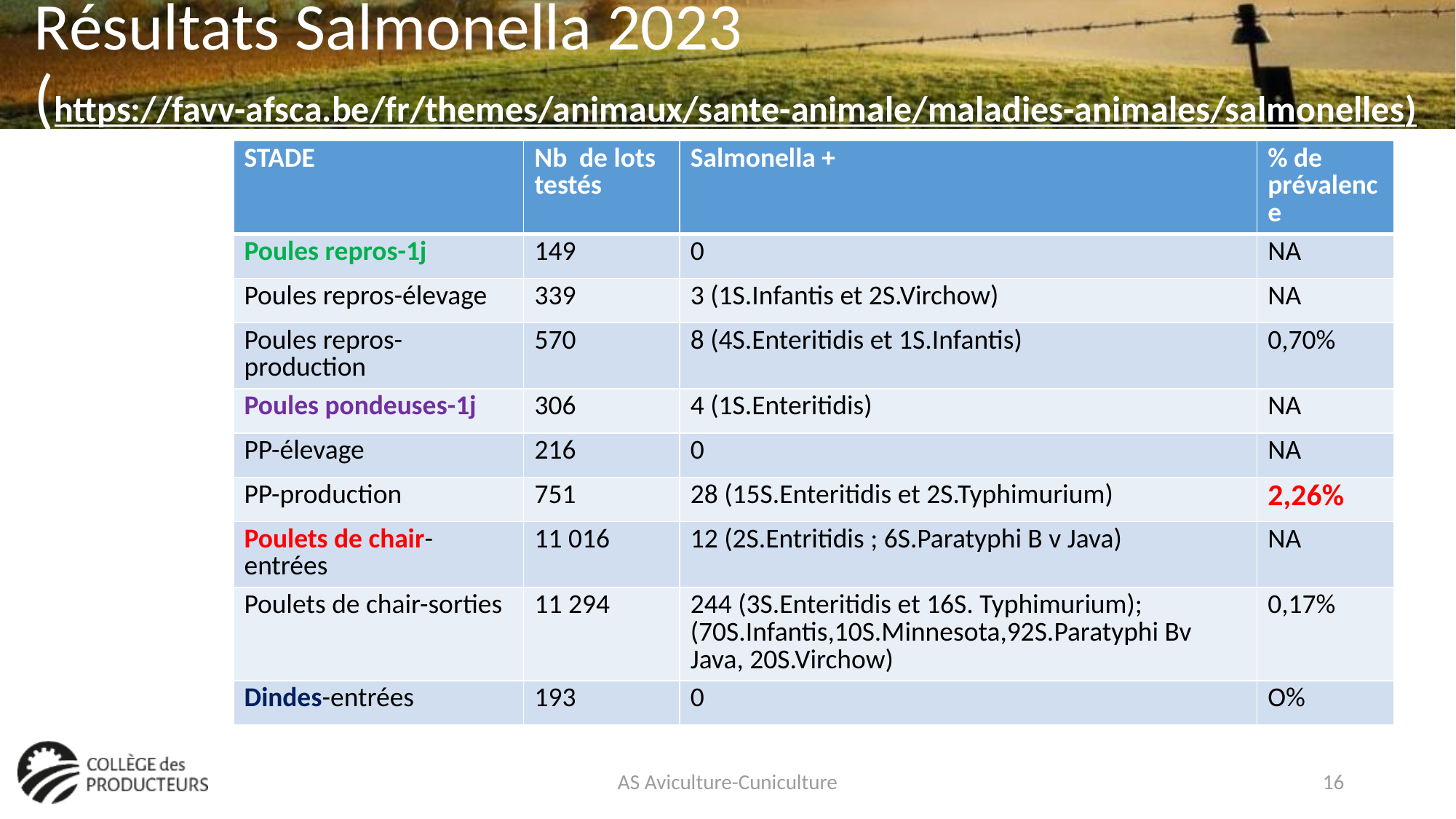

# Résultats Salmonella 2023 (https://favv-afsca.be/fr/themes/animaux/sante-animale/maladies-animales/salmonelles)
| STADE | Nb de lots testés | Salmonella + | % de prévalence |
| --- | --- | --- | --- |
| Poules repros-1j | 149 | 0 | NA |
| Poules repros-élevage | 339 | 3 (1S.Infantis et 2S.Virchow) | NA |
| Poules repros-production | 570 | 8 (4S.Enteritidis et 1S.Infantis) | 0,70% |
| Poules pondeuses-1j | 306 | 4 (1S.Enteritidis) | NA |
| PP-élevage | 216 | 0 | NA |
| PP-production | 751 | 28 (15S.Enteritidis et 2S.Typhimurium) | 2,26% |
| Poulets de chair-entrées | 11 016 | 12 (2S.Entritidis ; 6S.Paratyphi B v Java) | NA |
| Poulets de chair-sorties | 11 294 | 244 (3S.Enteritidis et 16S. Typhimurium);(70S.Infantis,10S.Minnesota,92S.Paratyphi Bv Java, 20S.Virchow) | 0,17% |
| Dindes-entrées | 193 | 0 | O% |
AS Aviculture-Cuniculture
16